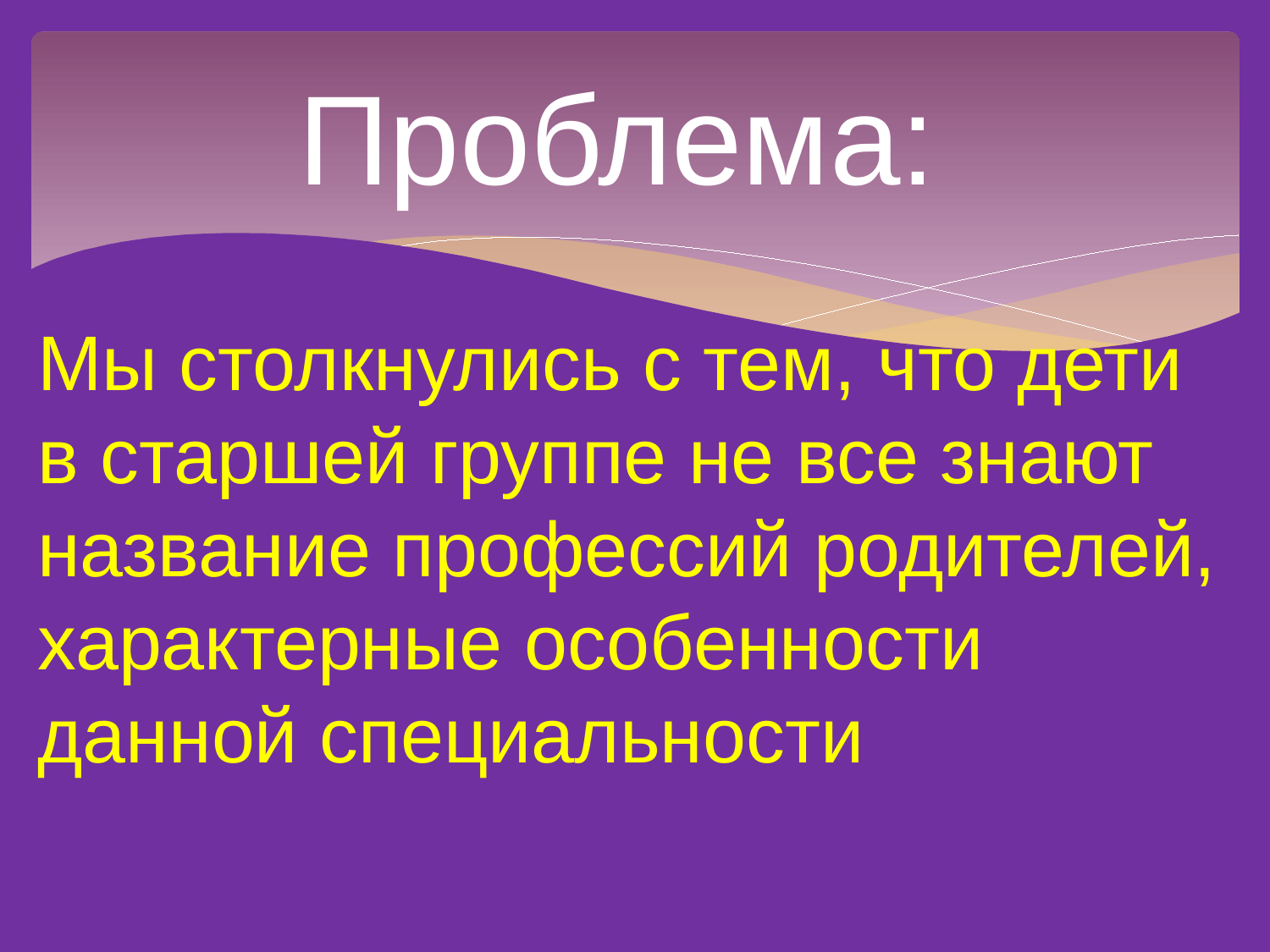

# Проблема:
Мы столкнулись с тем, что дети  в старшей группе не все знают название профессий родителей, характерные особенности данной специальности